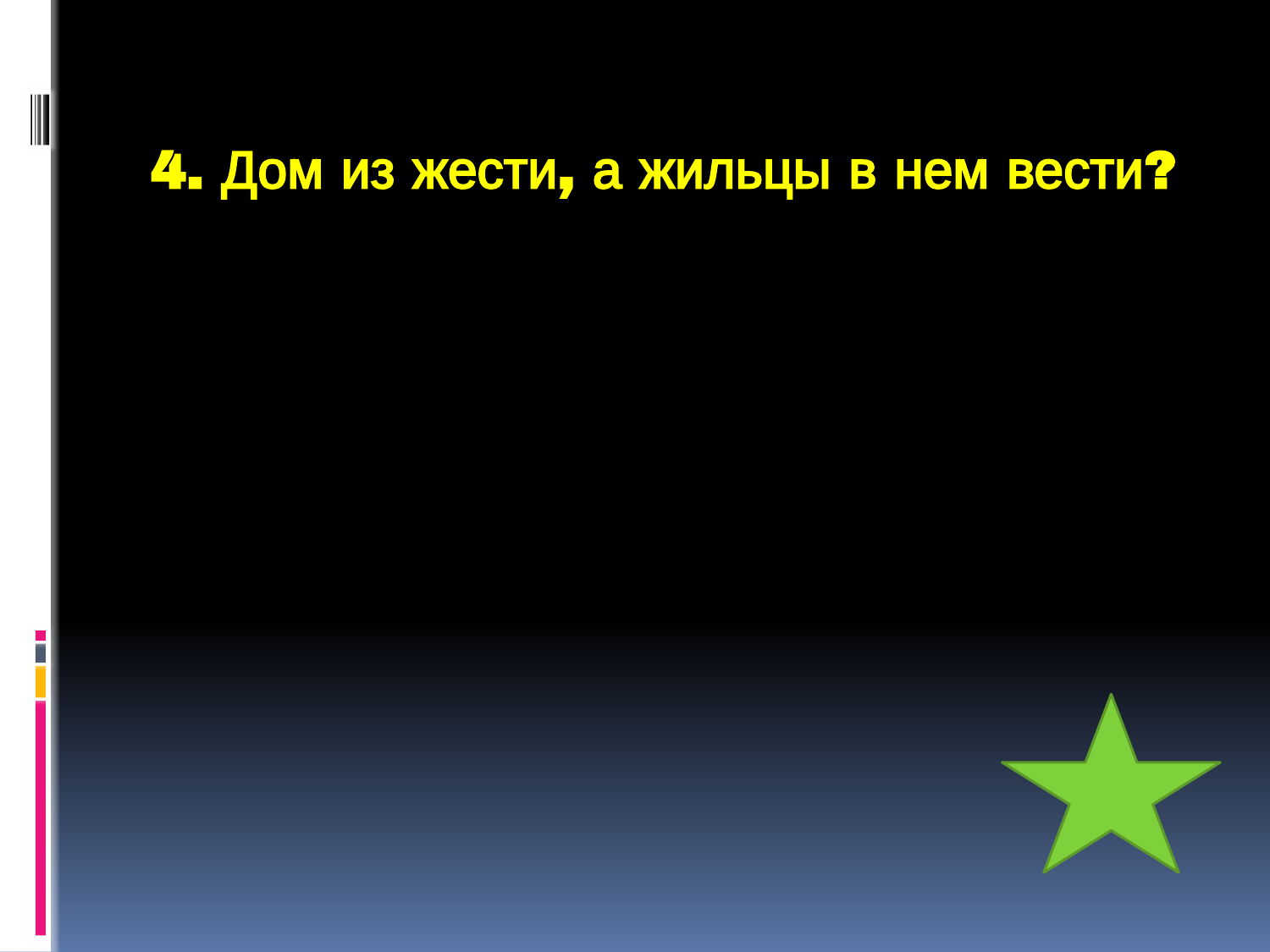

4. Дом из жести, а жильцы в нем вести?